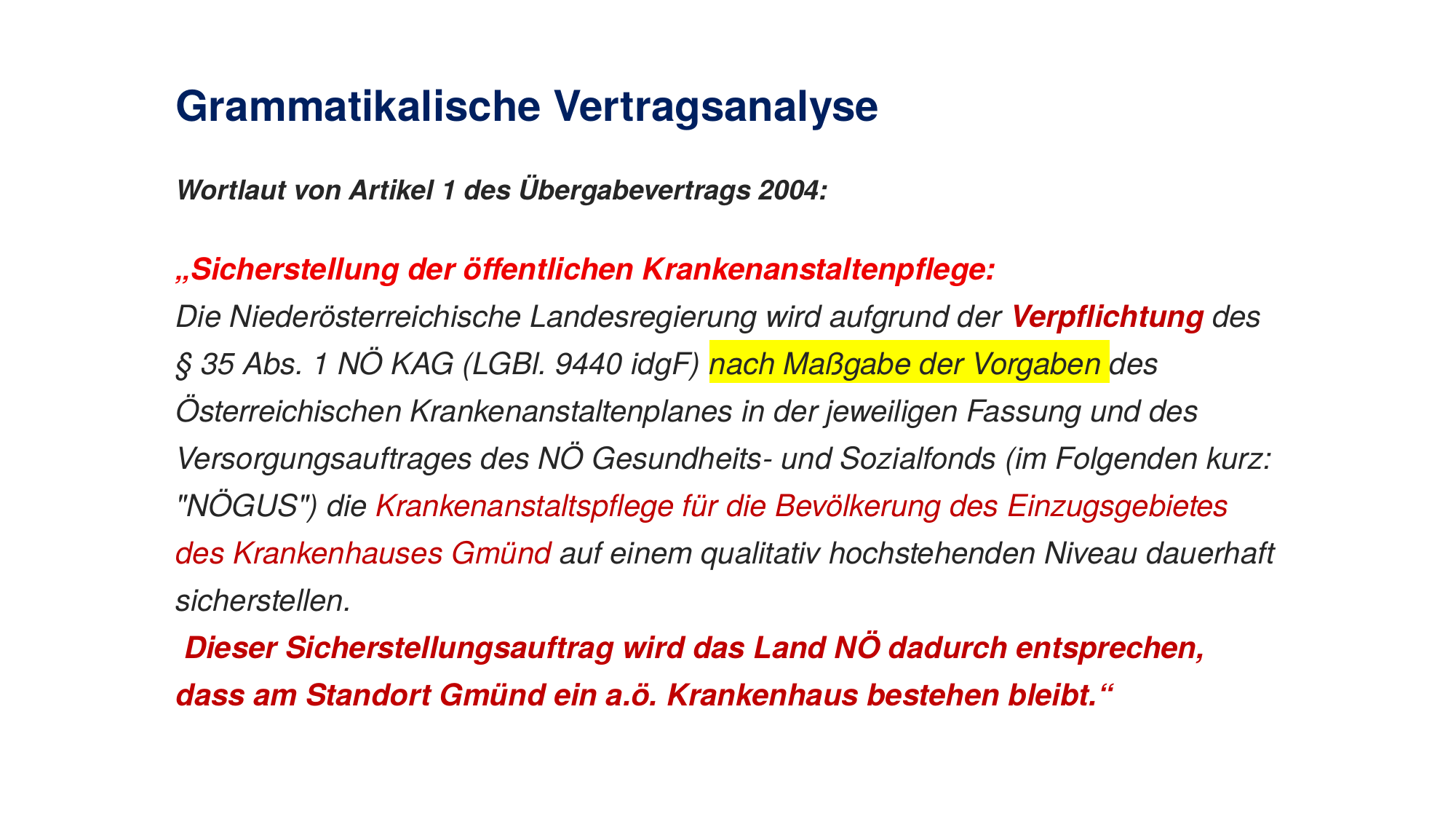

Grammatikalische Vertragsanalyse

Wortlaut von Artikel 1 des Übergabevertrags 2004:

„Sicherstellung der öffentlichen Krankenanstaltenpflege:
Die Niederösterreichische Landesregierung wird aufgrund der Verpflichtung des § 35 Abs. 1 NÖ KAG (LGBl. 9440 idgF) nach Maßgabe der Vorgaben des Österreichischen Krankenanstaltenplanes in der jeweiligen Fassung und des Versorgungsauftrages des NÖ Gesundheits- und Sozialfonds (im Folgenden kurz: "NÖGUS") die Krankenanstaltspflege für die Bevölkerung des Einzugsgebietes des Krankenhauses Gmünd auf einem qualitativ hochstehenden Niveau dauerhaft sicherstellen.
 Dieser Sicherstellungsauftrag wird das Land NÖ dadurch entsprechen, dass am Standort Gmünd ein a.ö. Krankenhaus bestehen bleibt.“